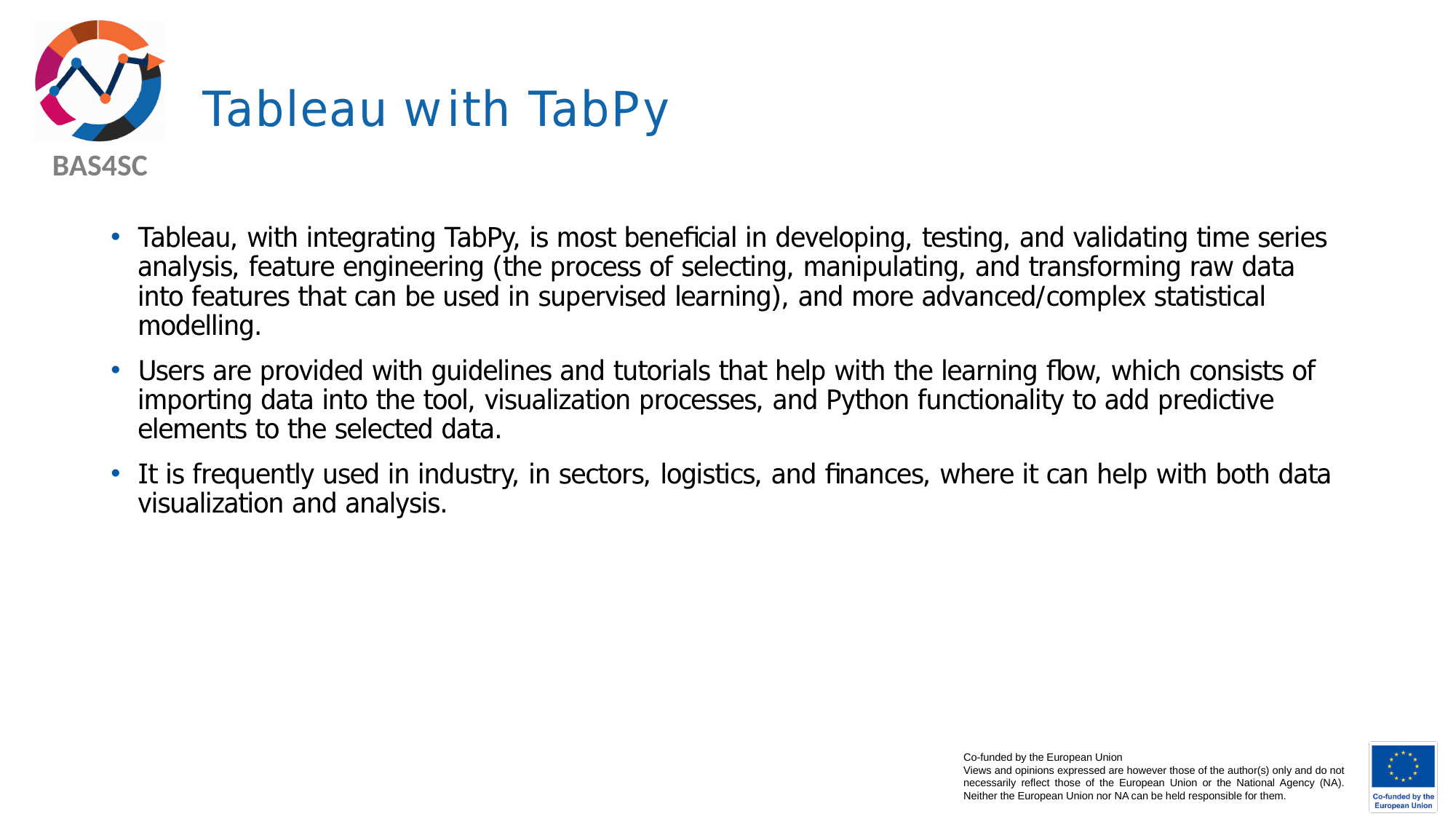

# Tableau with TabPy
Tableau, with integrating TabPy, is most beneficial in developing, testing, and validating time series analysis, feature engineering (the process of selecting, manipulating, and transforming raw data into features that can be used in supervised learning), and more advanced/complex statistical modelling.
Users are provided with guidelines and tutorials that help with the learning flow, which consists of importing data into the tool, visualization processes, and Python functionality to add predictive elements to the selected data.
It is frequently used in industry, in sectors, logistics, and finances, where it can help with both data visualization and analysis.